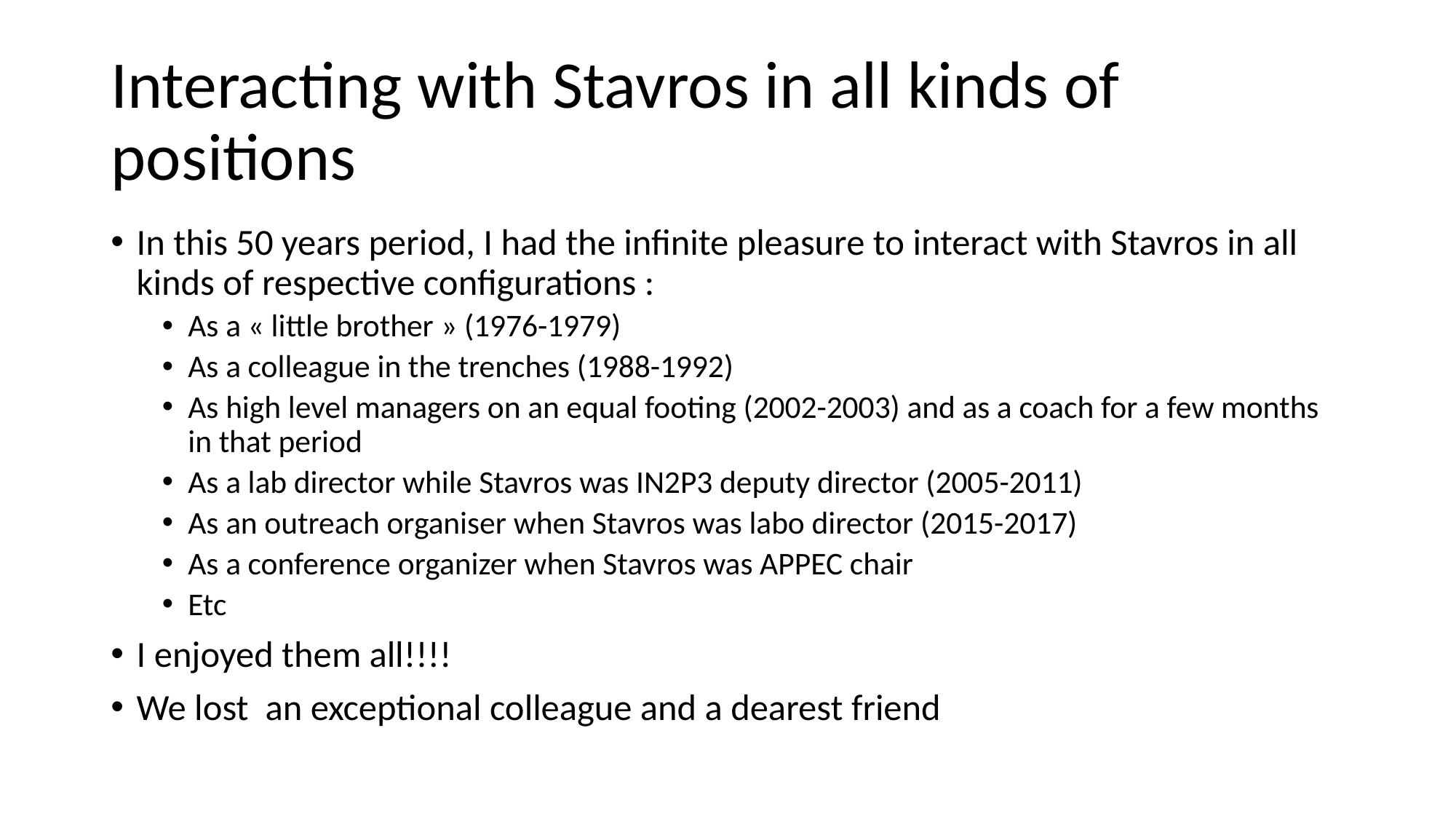

# Interacting with Stavros in all kinds of positions
In this 50 years period, I had the infinite pleasure to interact with Stavros in all kinds of respective configurations :
As a « little brother » (1976-1979)
As a colleague in the trenches (1988-1992)
As high level managers on an equal footing (2002-2003) and as a coach for a few months in that period
As a lab director while Stavros was IN2P3 deputy director (2005-2011)
As an outreach organiser when Stavros was labo director (2015-2017)
As a conference organizer when Stavros was APPEC chair
Etc
I enjoyed them all!!!!
We lost  an exceptional colleague and a dearest friend